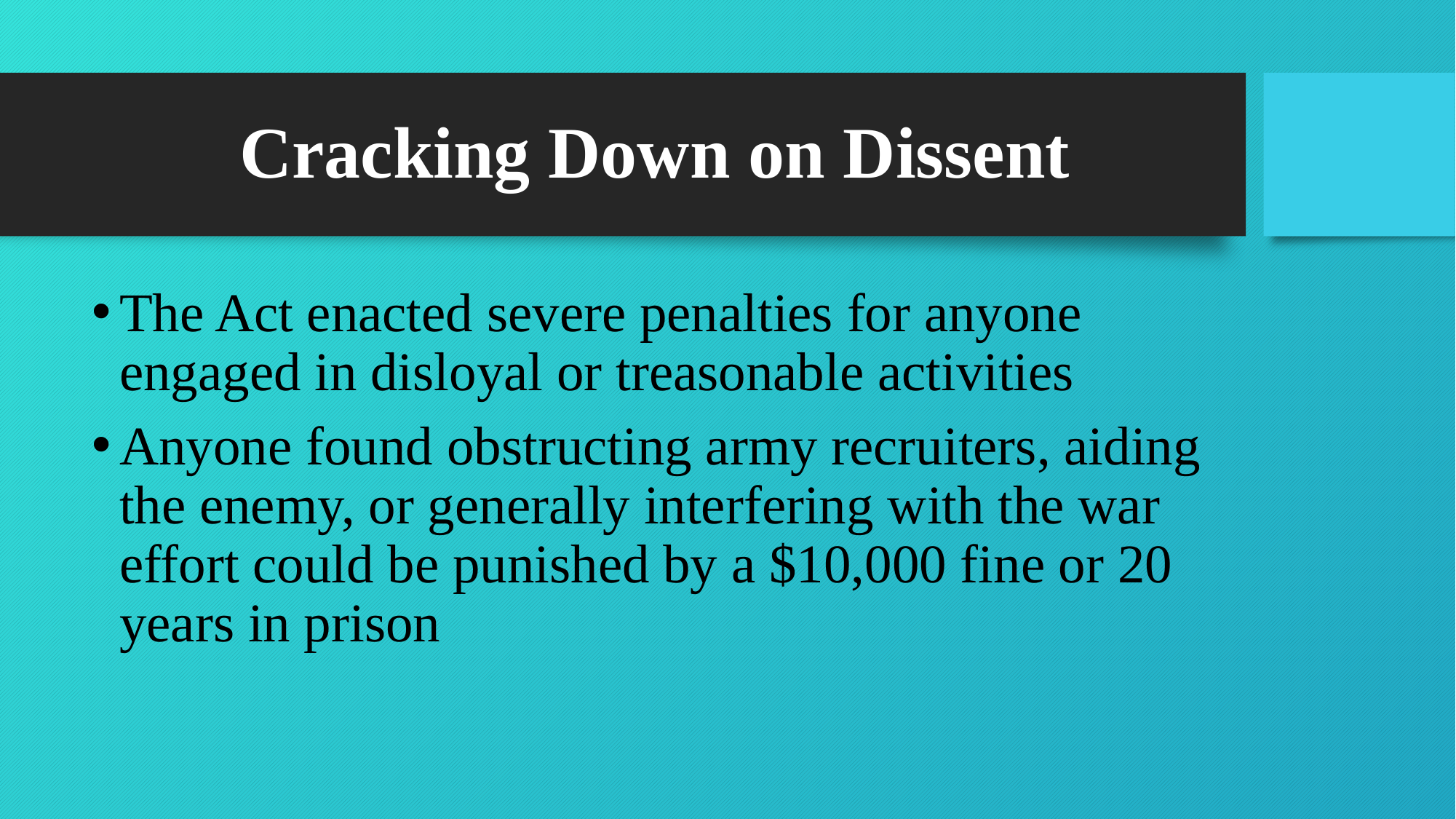

# Cracking Down on Dissent
The Act enacted severe penalties for anyone engaged in disloyal or treasonable activities
Anyone found obstructing army recruiters, aiding the enemy, or generally interfering with the war effort could be punished by a $10,000 fine or 20 years in prison